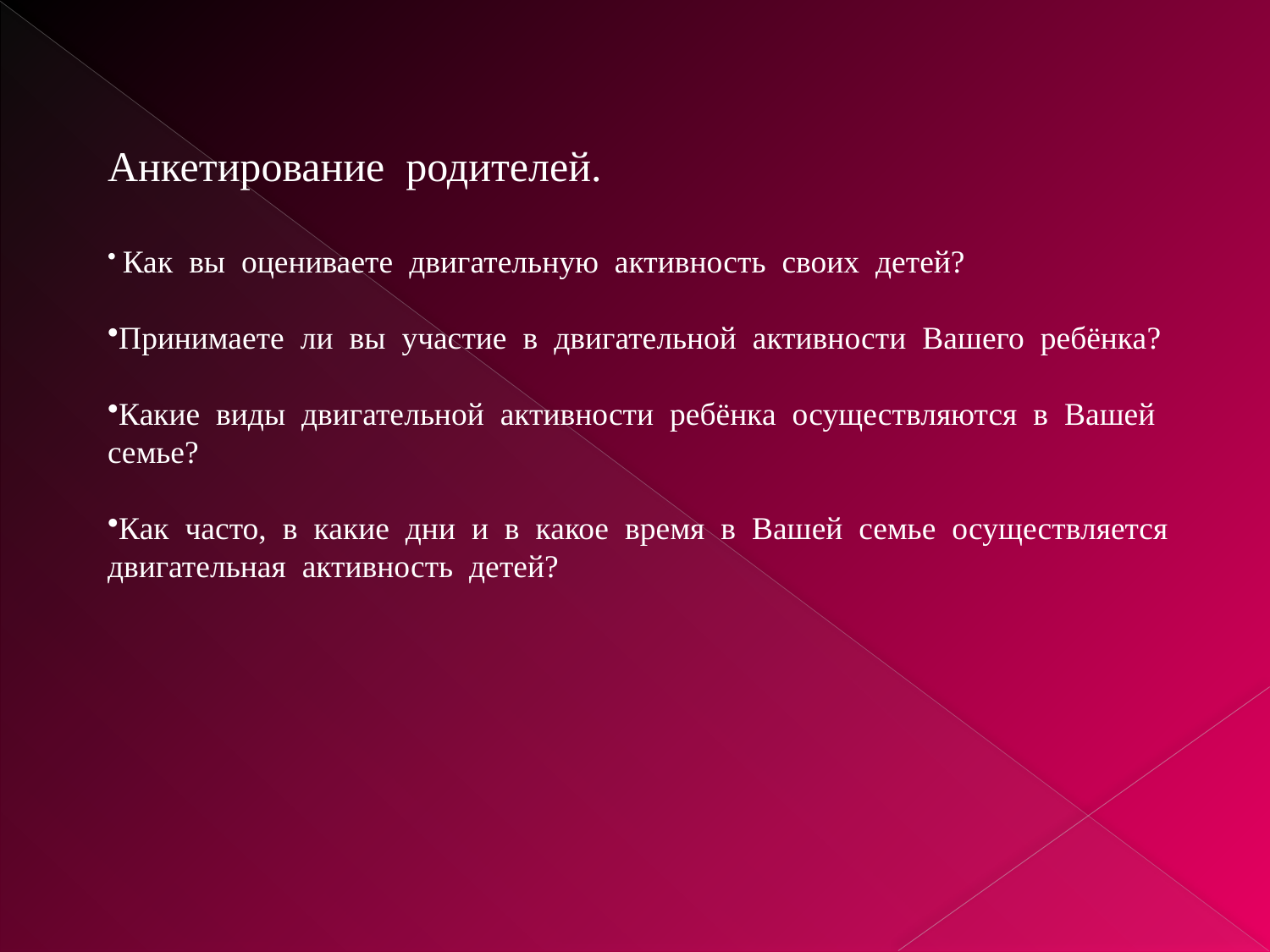

Анкетирование  родителей.

 Как  вы  оцениваете  двигательную  активность  своих  детей?

Принимаете  ли  вы  участие  в  двигательной  активности  Вашего  ребёнка?

Какие  виды  двигательной  активности  ребёнка  осуществляются  в  Вашей  семье?

Как  часто,  в  какие  дни  и  в  какое  время  в  Вашей  семье  осуществляется  двигательная  активность  детей?